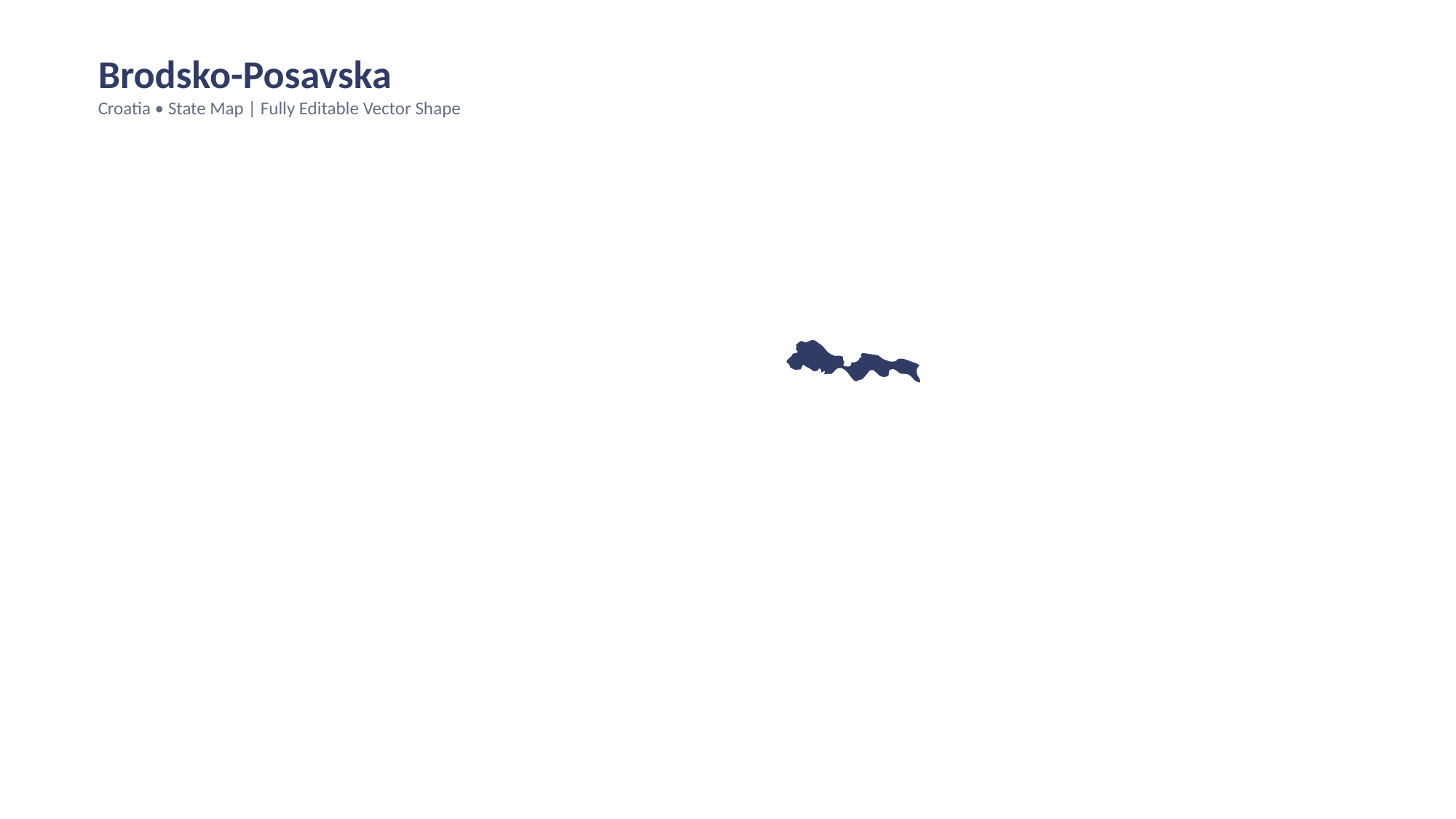

Brodsko-Posavska
Croatia • State Map | Fully Editable Vector Shape